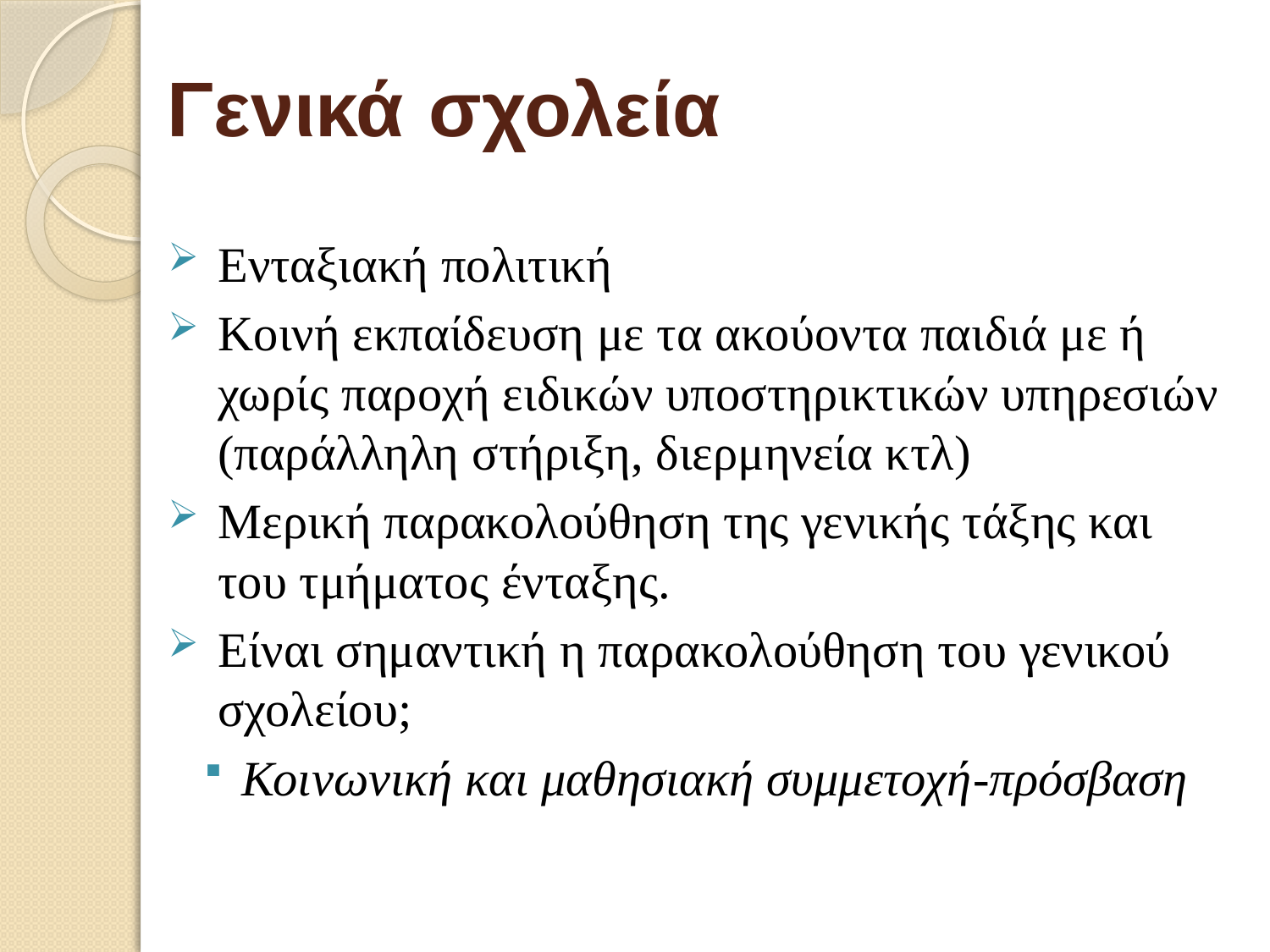

# Γενικά σχολεία
Ενταξιακή πολιτική
Κοινή εκπαίδευση με τα ακούοντα παιδιά με ή χωρίς παροχή ειδικών υποστηρικτικών υπηρεσιών (παράλληλη στήριξη, διερμηνεία κτλ)
Μερική παρακολούθηση της γενικής τάξης και του τμήματος ένταξης.
Είναι σημαντική η παρακολούθηση του γενικού σχολείου;
Κοινωνική και μαθησιακή συμμετοχή-πρόσβαση